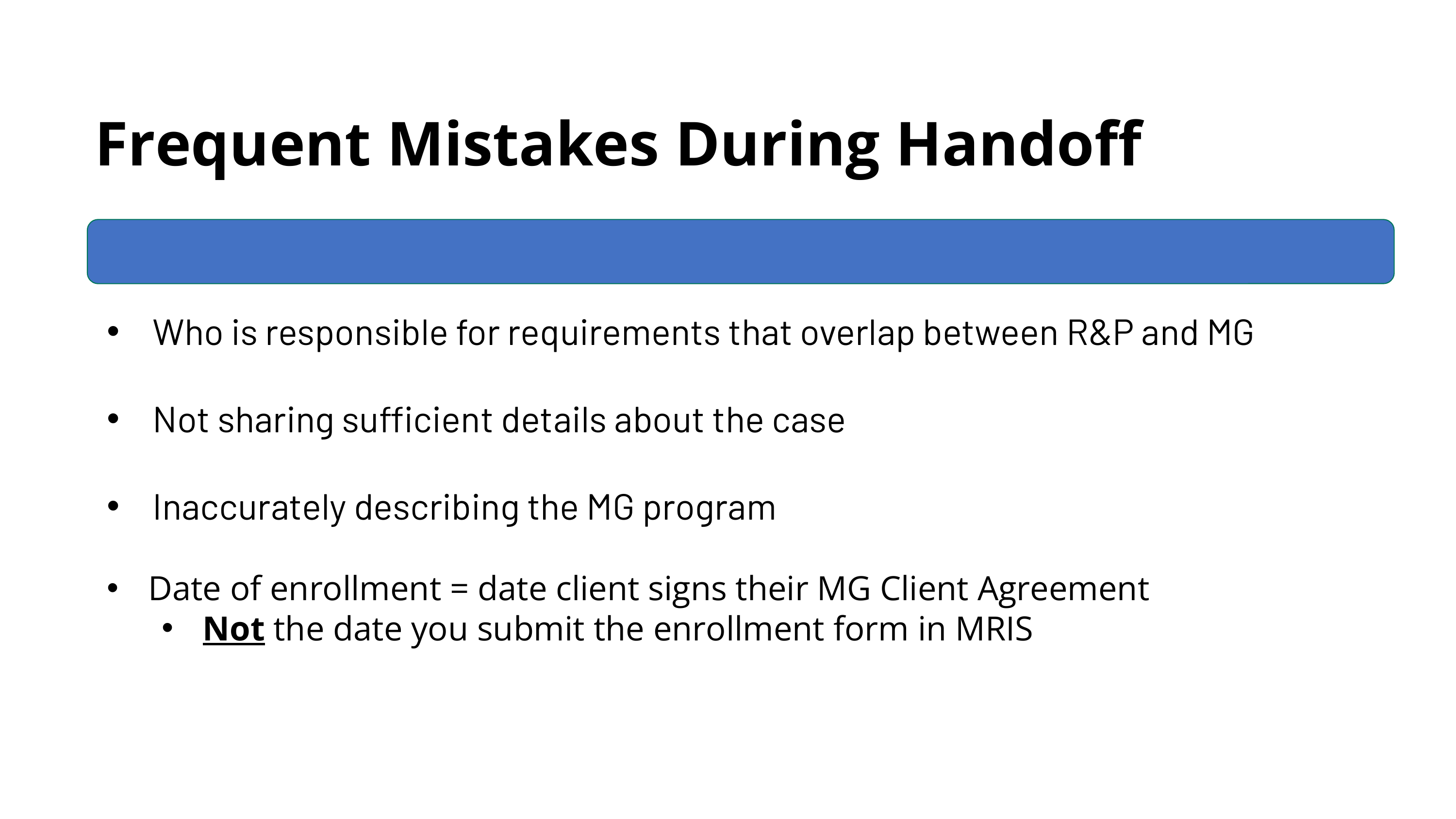

Frequent Mistakes During Handoff

Who is responsible for requirements that overlap between R&P and MG

Not sharing sufficient details about the case

Inaccurately describing the MG program

Date of enrollment = date client signs their MG Client Agreement
Not the date you submit the enrollment form in MRIS